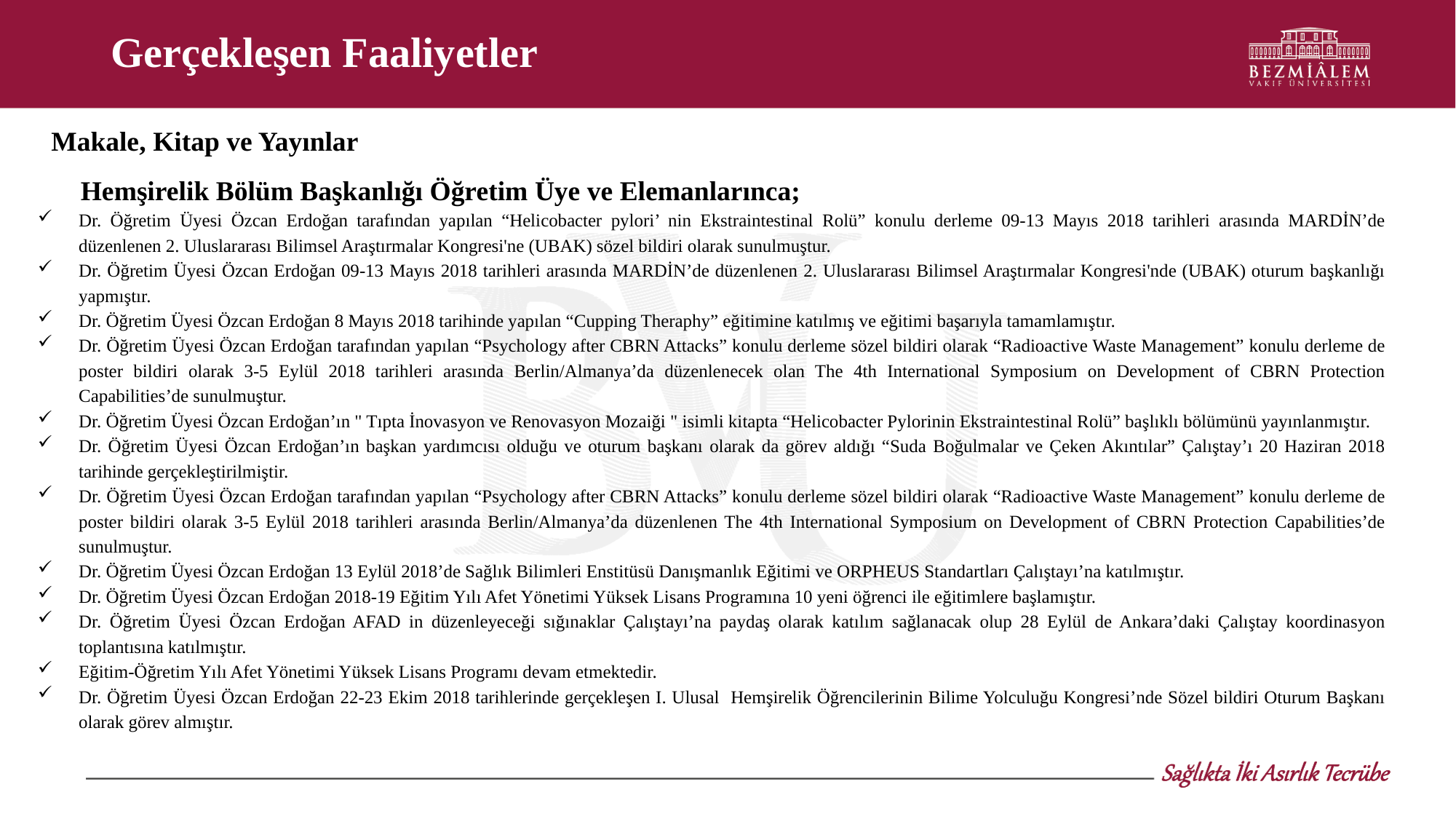

# Gerçekleşen Faaliyetler
Makale, Kitap ve Yayınlar

Hemşirelik Bölüm Başkanlığı Öğretim Üye ve Elemanlarınca;
Dr. Öğretim Üyesi Özcan Erdoğan tarafından yapılan “Helicobacter pylori’ nin Ekstraintestinal Rolü” konulu derleme 09-13 Mayıs 2018 tarihleri arasında MARDİN’de düzenlenen 2. Uluslararası Bilimsel Araştırmalar Kongresi'ne (UBAK) sözel bildiri olarak sunulmuştur.
Dr. Öğretim Üyesi Özcan Erdoğan 09-13 Mayıs 2018 tarihleri arasında MARDİN’de düzenlenen 2. Uluslararası Bilimsel Araştırmalar Kongresi'nde (UBAK) oturum başkanlığı yapmıştır.
Dr. Öğretim Üyesi Özcan Erdoğan 8 Mayıs 2018 tarihinde yapılan “Cupping Theraphy” eğitimine katılmış ve eğitimi başarıyla tamamlamıştır.
Dr. Öğretim Üyesi Özcan Erdoğan tarafından yapılan “Psychology after CBRN Attacks” konulu derleme sözel bildiri olarak “Radioactive Waste Management” konulu derleme de poster bildiri olarak 3-5 Eylül 2018 tarihleri arasında Berlin/Almanya’da düzenlenecek olan The 4th International Symposium on Development of CBRN Protection Capabilities’de sunulmuştur.
Dr. Öğretim Üyesi Özcan Erdoğan’ın " Tıpta İnovasyon ve Renovasyon Mozaiği " isimli kitapta “Helicobacter Pylorinin Ekstraintestinal Rolü” başlıklı bölümünü yayınlanmıştır.
Dr. Öğretim Üyesi Özcan Erdoğan’ın başkan yardımcısı olduğu ve oturum başkanı olarak da görev aldığı “Suda Boğulmalar ve Çeken Akıntılar” Çalıştay’ı 20 Haziran 2018 tarihinde gerçekleştirilmiştir.
Dr. Öğretim Üyesi Özcan Erdoğan tarafından yapılan “Psychology after CBRN Attacks” konulu derleme sözel bildiri olarak “Radioactive Waste Management” konulu derleme de poster bildiri olarak 3-5 Eylül 2018 tarihleri arasında Berlin/Almanya’da düzenlenen The 4th International Symposium on Development of CBRN Protection Capabilities’de sunulmuştur.
Dr. Öğretim Üyesi Özcan Erdoğan 13 Eylül 2018’de Sağlık Bilimleri Enstitüsü Danışmanlık Eğitimi ve ORPHEUS Standartları Çalıştayı’na katılmıştır.
Dr. Öğretim Üyesi Özcan Erdoğan 2018-19 Eğitim Yılı Afet Yönetimi Yüksek Lisans Programına 10 yeni öğrenci ile eğitimlere başlamıştır.
Dr. Öğretim Üyesi Özcan Erdoğan AFAD in düzenleyeceği sığınaklar Çalıştayı’na paydaş olarak katılım sağlanacak olup 28 Eylül de Ankara’daki Çalıştay koordinasyon toplantısına katılmıştır.
Eğitim-Öğretim Yılı Afet Yönetimi Yüksek Lisans Programı devam etmektedir.
Dr. Öğretim Üyesi Özcan Erdoğan 22-23 Ekim 2018 tarihlerinde gerçekleşen I. Ulusal  Hemşirelik Öğrencilerinin Bilime Yolculuğu Kongresi’nde Sözel bildiri Oturum Başkanı olarak görev almıştır.